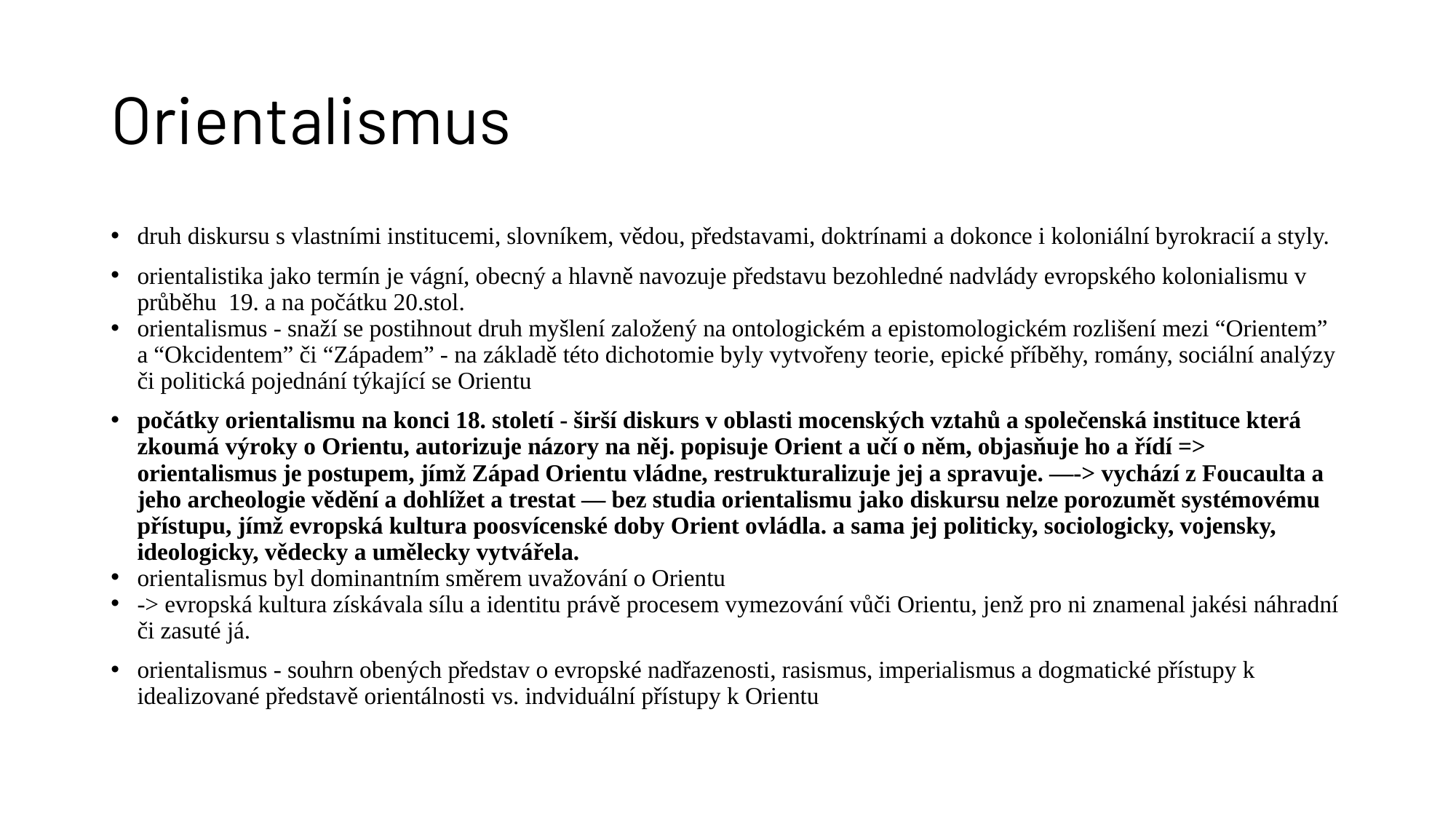

# Orientalismus
druh diskursu s vlastními institucemi, slovníkem, vědou, představami, doktrínami a dokonce i koloniální byrokracií a styly.
orientalistika jako termín je vágní, obecný a hlavně navozuje představu bezohledné nadvlády evropského kolonialismu v průběhu  19. a na počátku 20.stol.
orientalismus - snaží se postihnout druh myšlení založený na ontologickém a epistomologickém rozlišení mezi “Orientem” a “Okcidentem” či “Západem” - na základě této dichotomie byly vytvořeny teorie, epické příběhy, romány, sociální analýzy či politická pojednání týkající se Orientu
počátky orientalismu na konci 18. století - širší diskurs v oblasti mocenských vztahů a společenská instituce která zkoumá výroky o Orientu, autorizuje názory na něj. popisuje Orient a učí o něm, objasňuje ho a řídí => orientalismus je postupem, jímž Západ Orientu vládne, restrukturalizuje jej a spravuje. —-> vychází z Foucaulta a jeho archeologie vědění a dohlížet a trestat — bez studia orientalismu jako diskursu nelze porozumět systémovému přístupu, jímž evropská kultura poosvícenské doby Orient ovládla. a sama jej politicky, sociologicky, vojensky, ideologicky, vědecky a umělecky vytvářela.
orientalismus byl dominantním směrem uvažování o Orientu
-> evropská kultura získávala sílu a identitu právě procesem vymezování vůči Orientu, jenž pro ni znamenal jakési náhradní či zasuté já.
orientalismus - souhrn obených představ o evropské nadřazenosti, rasismus, imperialismus a dogmatické přístupy k idealizované představě orientálnosti vs. indviduální přístupy k Orientu